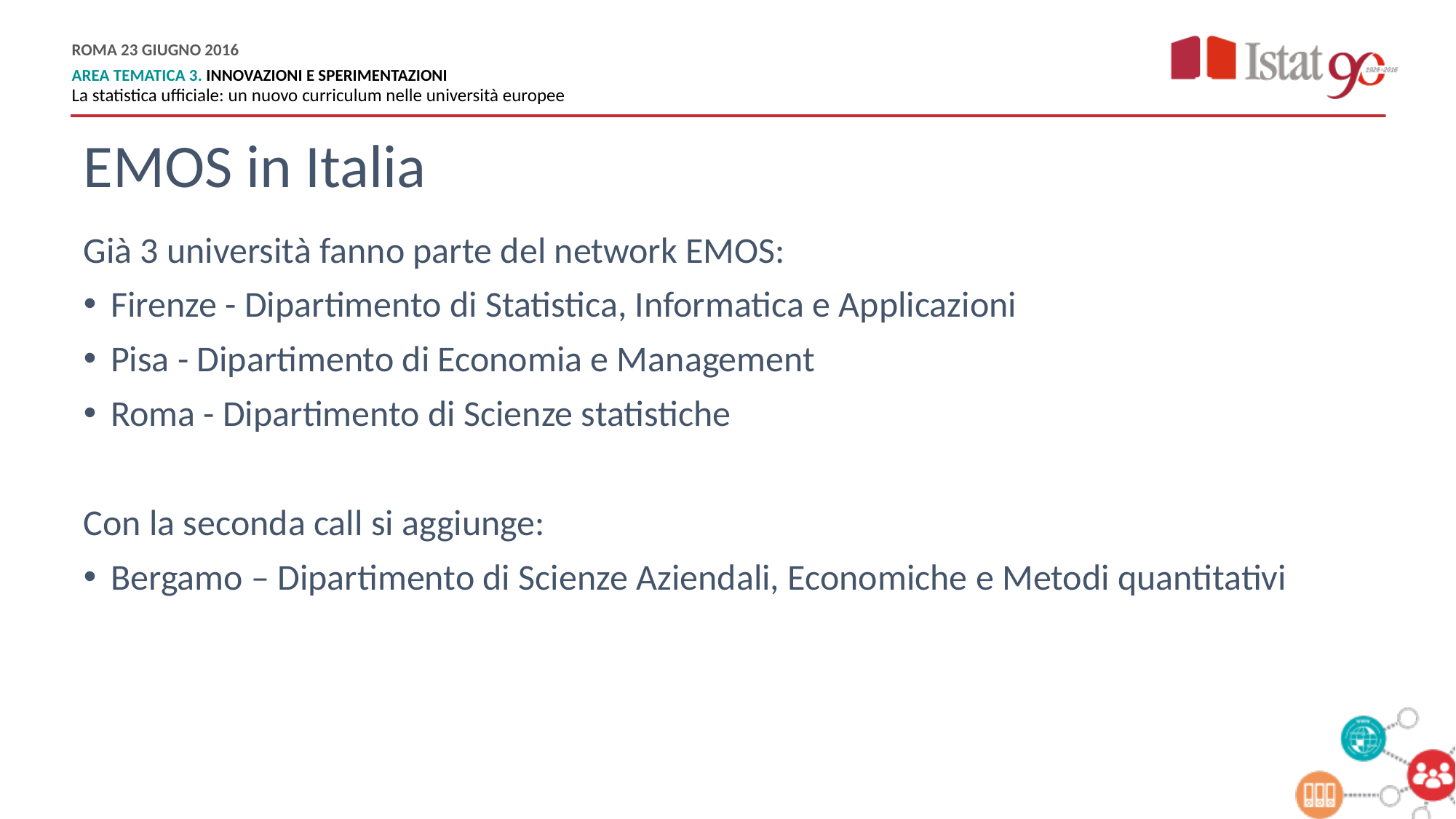

# EMOS in Italia
Già 3 università fanno parte del network EMOS:
Firenze - Dipartimento di Statistica, Informatica e Applicazioni
Pisa - Dipartimento di Economia e Management
Roma - Dipartimento di Scienze statistiche

Con la seconda call si aggiunge:
Bergamo – Dipartimento di Scienze Aziendali, Economiche e Metodi quantitativi